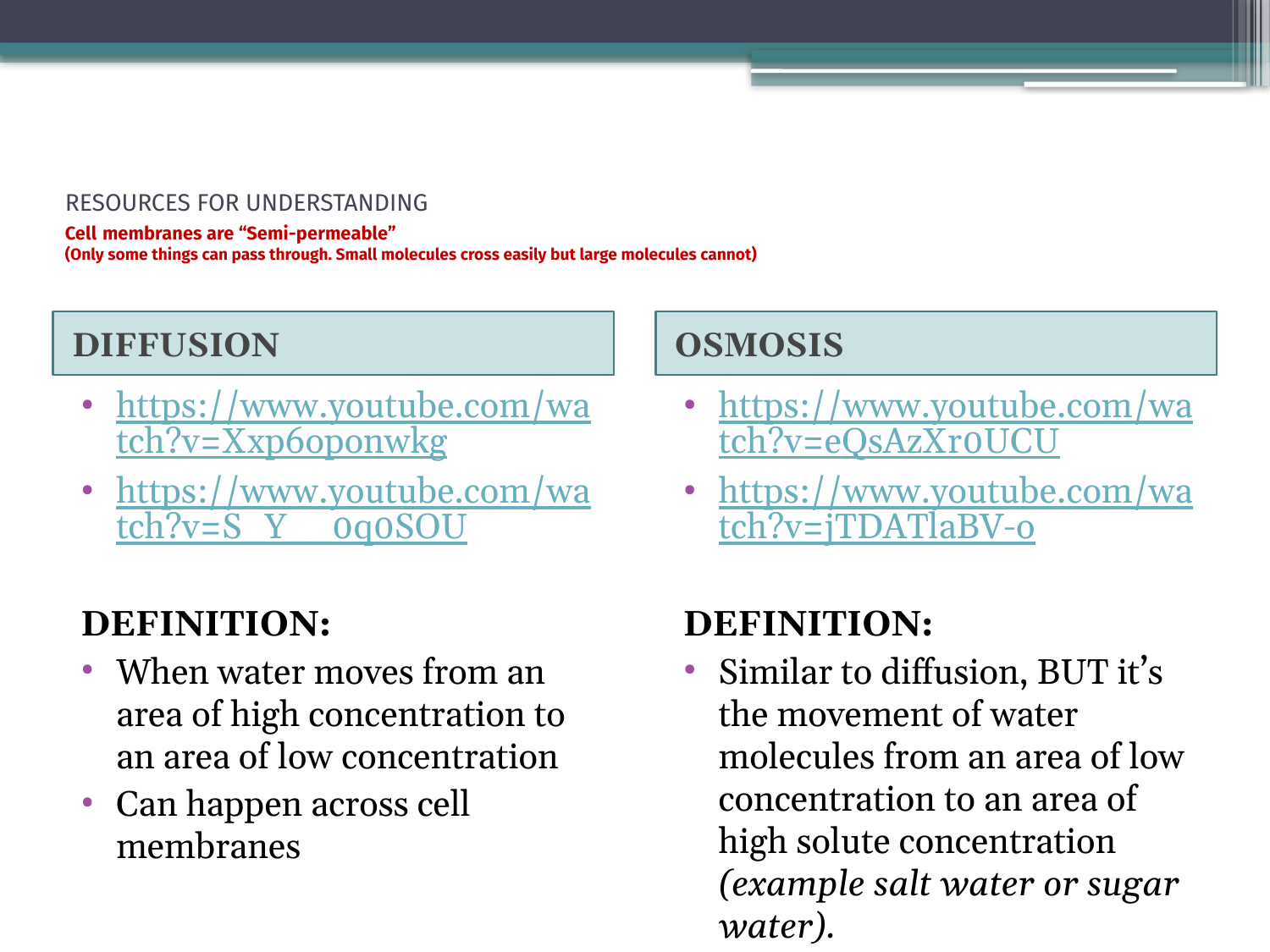

# RESOURCES FOR UNDERSTANDING Cell membranes are “Semi-permeable” (Only some things can pass through. Small molecules cross easily but large molecules cannot)
DIFFUSION
OSMOSIS
https://www.youtube.com/watch?v=Xxp6oponwkg
https://www.youtube.com/watch?v=S_Y__0q0SOU

DEFINITION:
When water moves from an area of high concentration to an area of low concentration
Can happen across cell membranes
https://www.youtube.com/watch?v=eQsAzXr0UCU
https://www.youtube.com/watch?v=jTDATlaBV-o

DEFINITION:
Similar to diffusion, BUT it’s the movement of water molecules from an area of low concentration to an area of high solute concentration (example salt water or sugar water).